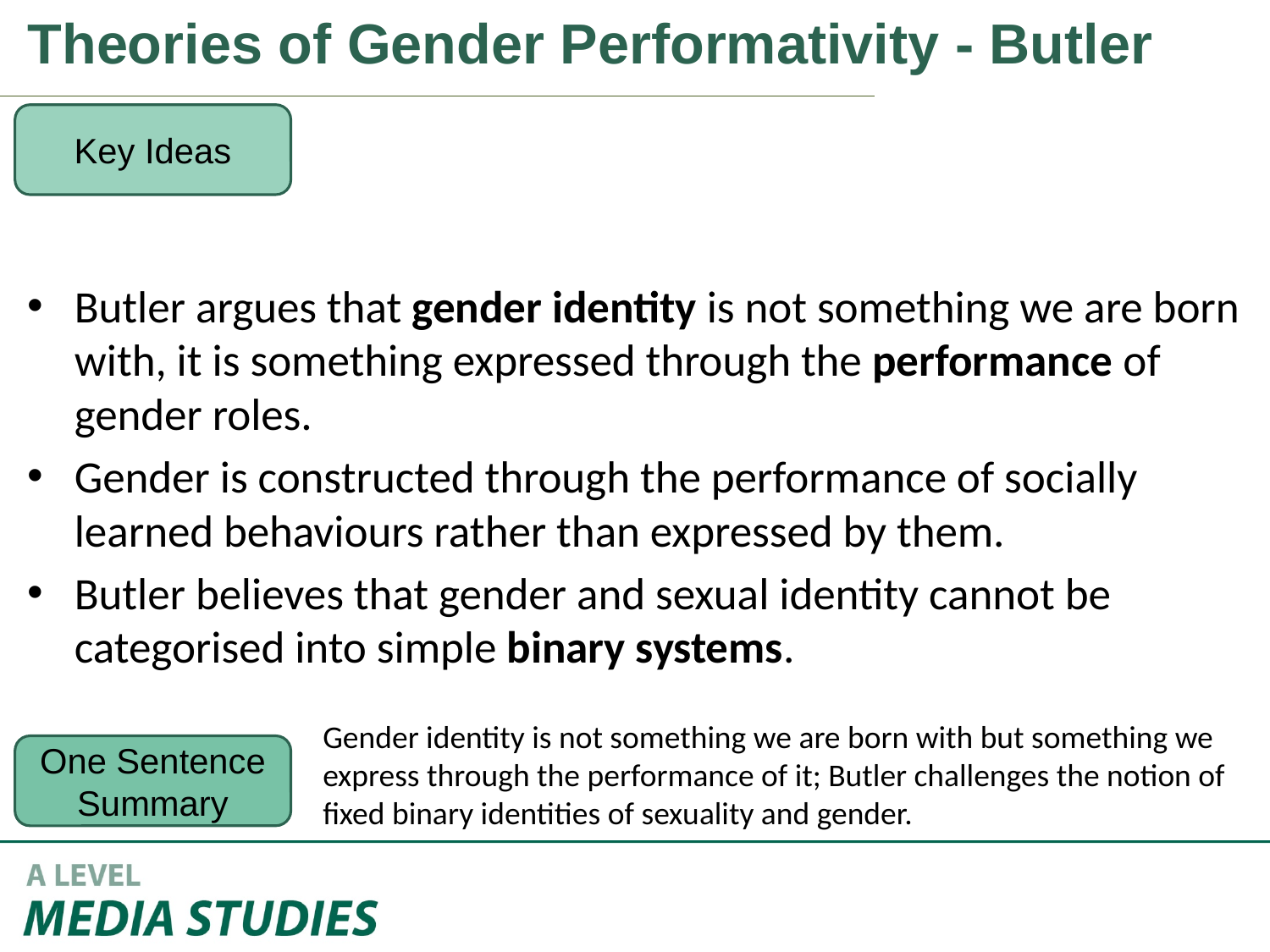

Theories of Gender Performativity - Butler
Key Ideas

Butler argues that gender identity is not something we are born with, it is something expressed through the performance of gender roles.
Gender is constructed through the performance of socially learned behaviours rather than expressed by them.
Butler believes that gender and sexual identity cannot be categorised into simple binary systems.

Gender identity is not something we are born with but something we express through the performance of it; Butler challenges the notion of fixed binary identities of sexuality and gender.
One Sentence Summary